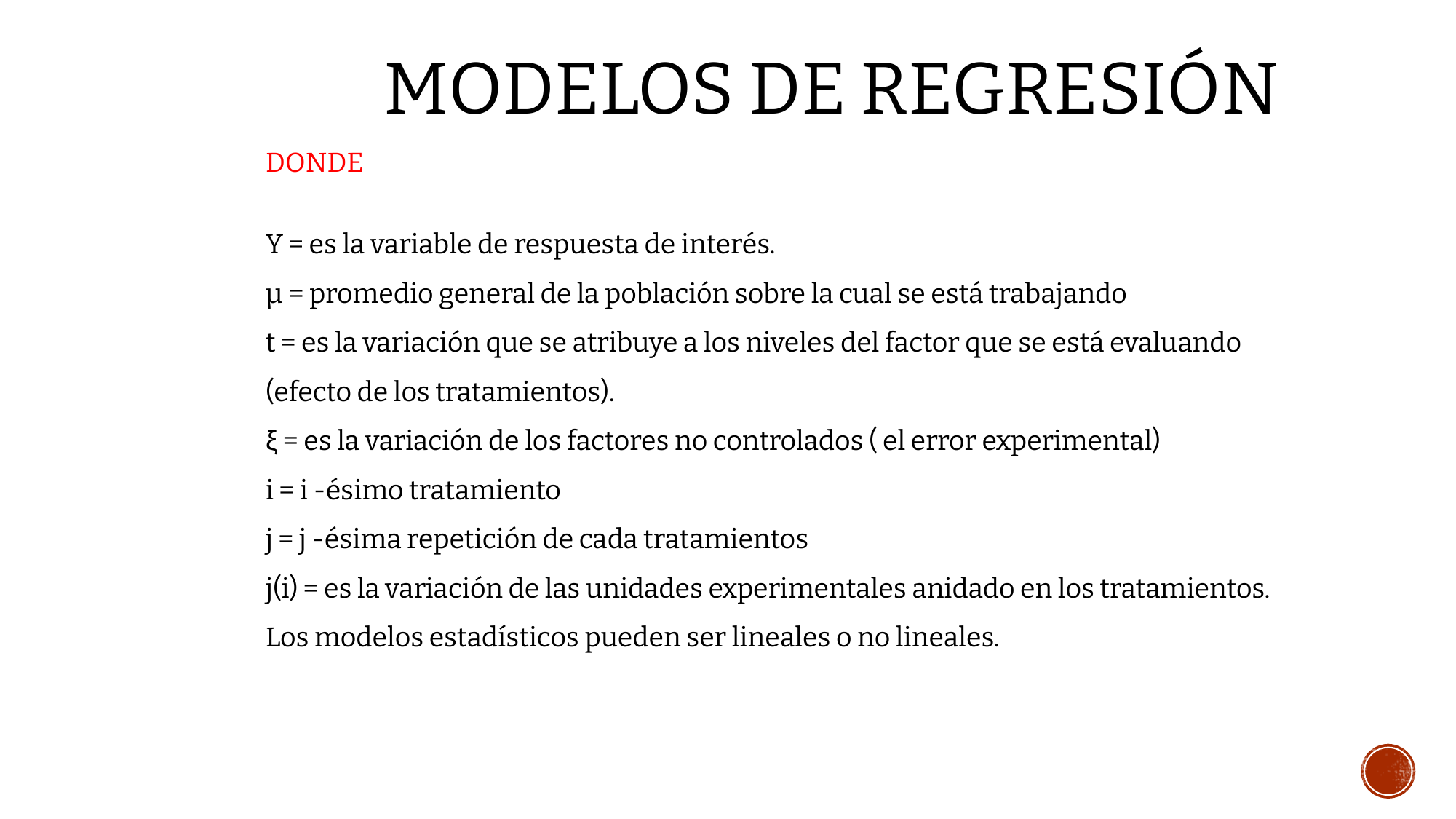

# Modelos de regresión
DONDE

Y = es la variable de respuesta de interés.
μ = promedio general de la población sobre la cual se está trabajando
t = es la variación que se atribuye a los niveles del factor que se está evaluando (efecto de los tratamientos).
ξ = es la variación de los factores no controlados ( el error experimental)
i = i -ésimo tratamiento
j = j -ésima repetición de cada tratamientos
j(i) = es la variación de las unidades experimentales anidado en los tratamientos.
Los modelos estadísticos pueden ser lineales o no lineales.